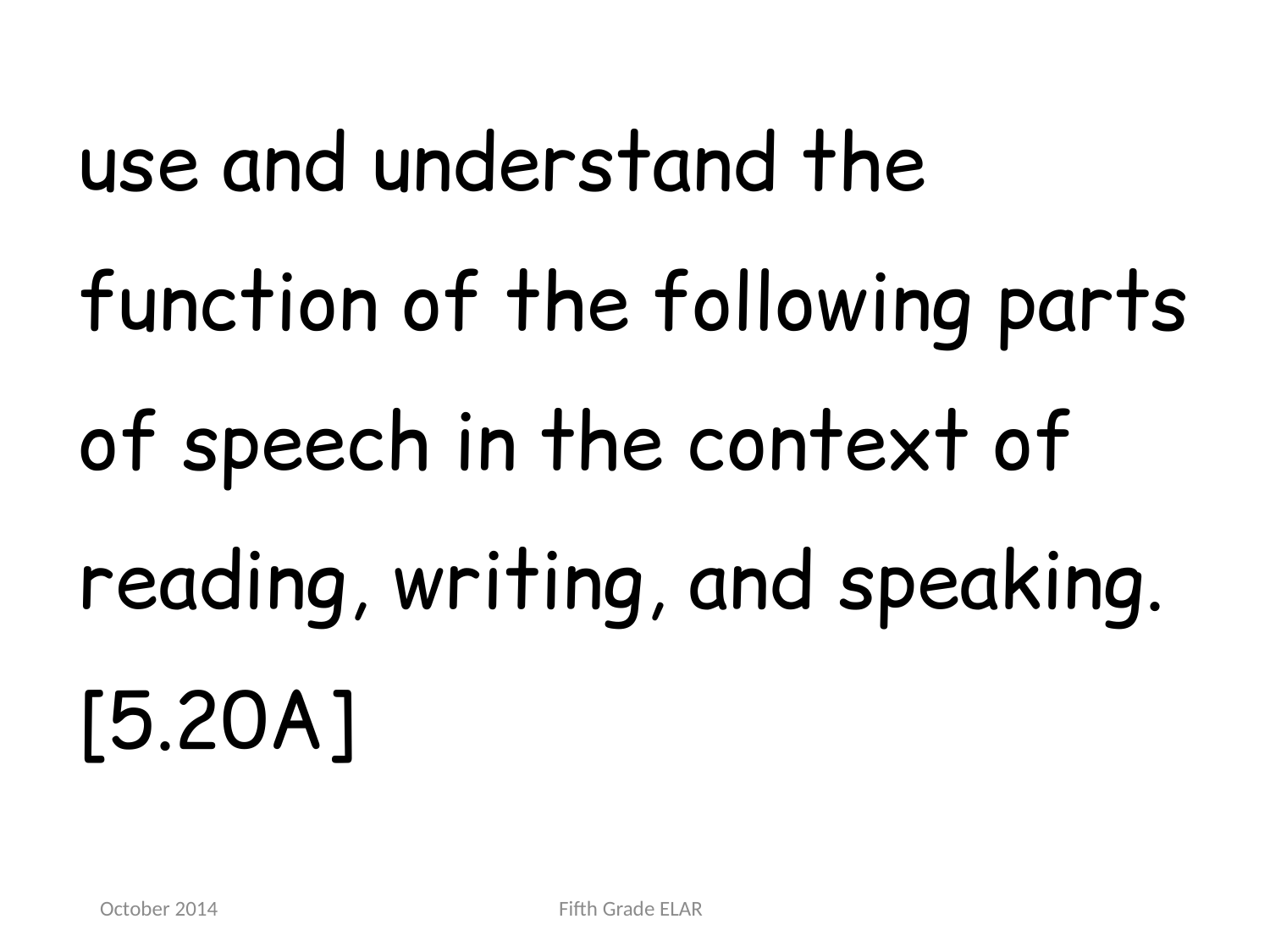

use and understand the function of the following parts of speech in the context of reading, writing, and speaking.
[5.20A]
October 2014
Fifth Grade ELAR